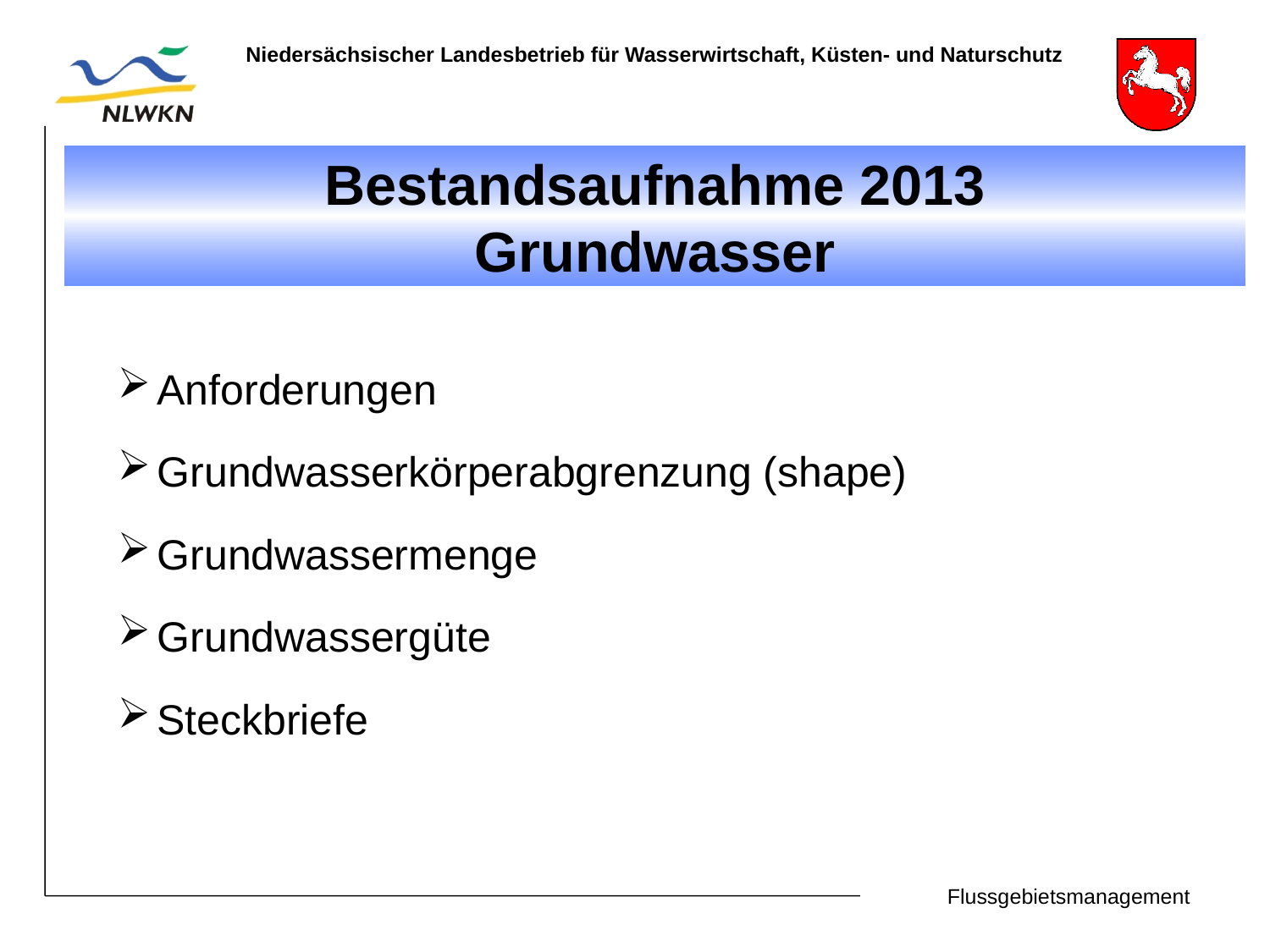

Bestandsaufnahme 2013
Grundwasser
Anforderungen
Grundwasserkörperabgrenzung (shape)
Grundwassermenge
Grundwassergüte
Steckbriefe